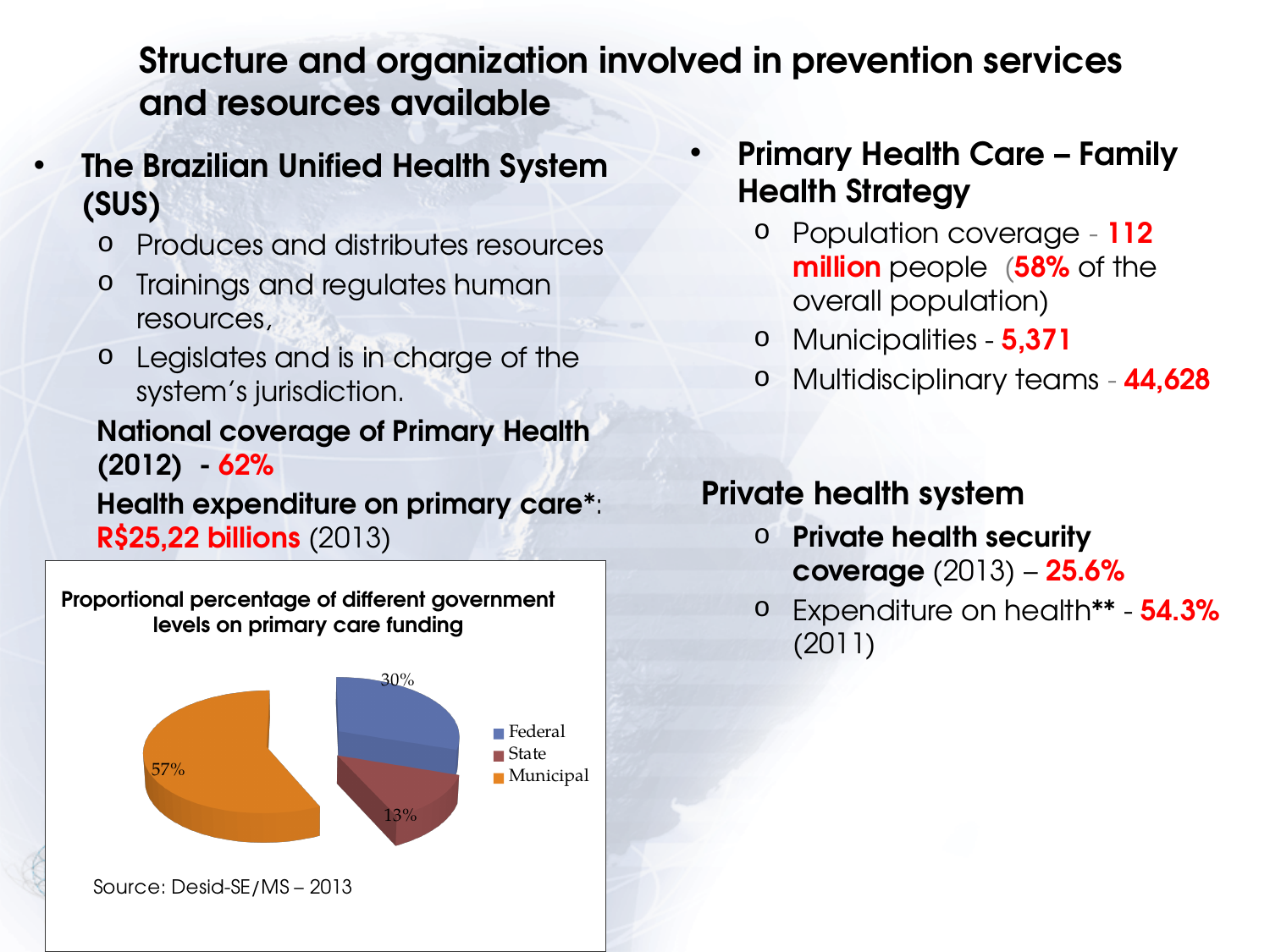

Structure and organization involved in prevention services and resources available
Primary Health Care – Family Health Strategy
Population coverage - 112 million people  (58% of the overall population)
Municipalities - 5,371
Multidisciplinary teams - 44,628

 Private health system
Private health security coverage (2013) – 25.6%
Expenditure on health** - 54.3% (2011)

The Brazilian Unified Health System (SUS)
Produces and distributes resources
Trainings and regulates human resources,
Legislates and is in charge of the system’s jurisdiction.
National coverage of Primary Health (2012)  - 62%
Health expenditure on primary care*: R$25,22 billions (2013)

[unsupported chart]

Proportional percentage of different government
levels on primary care funding